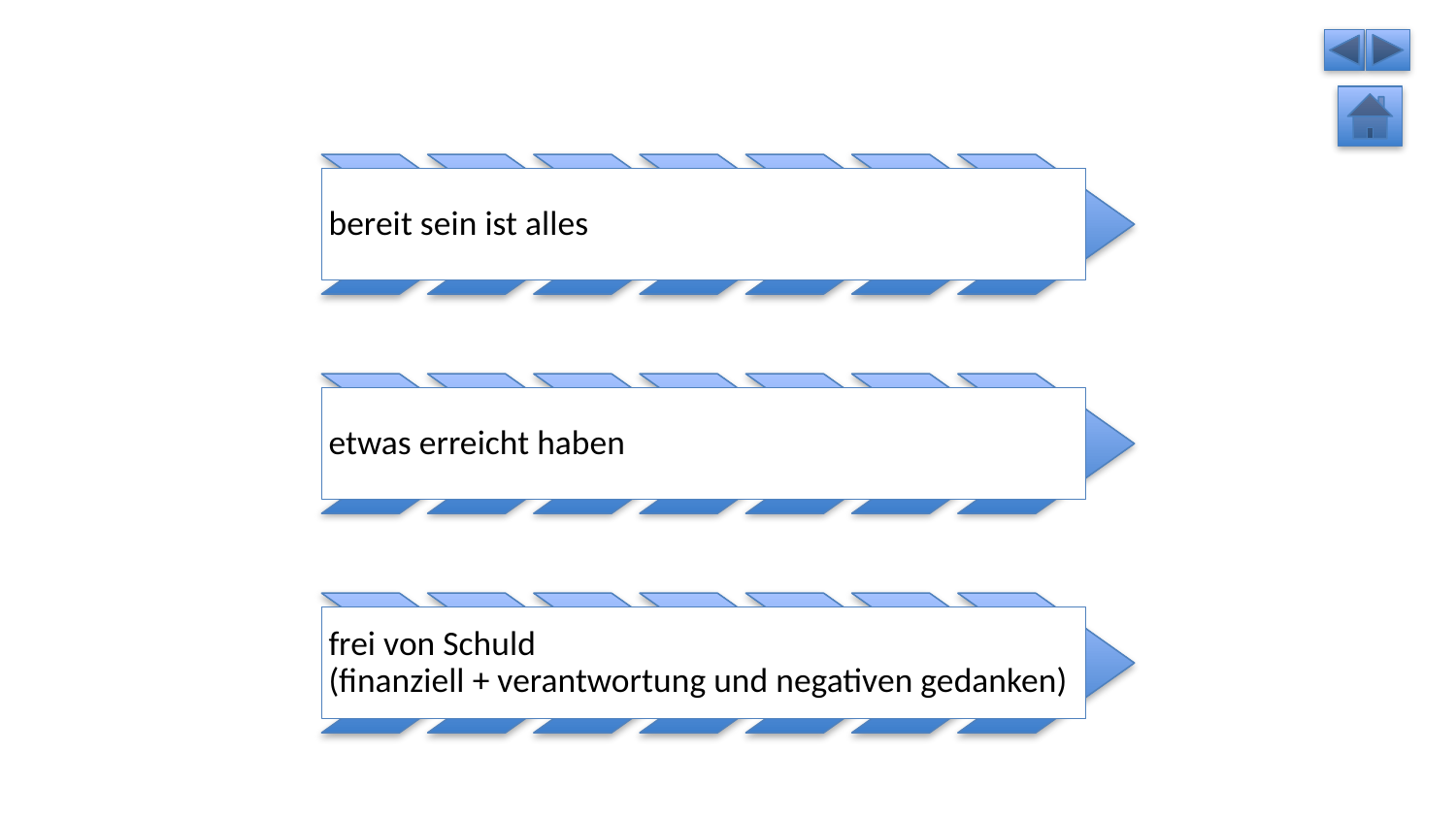

bereit sein ist alles

etwas erreicht haben

frei von Schuld
(finanziell + verantwortung und negativen gedanken)